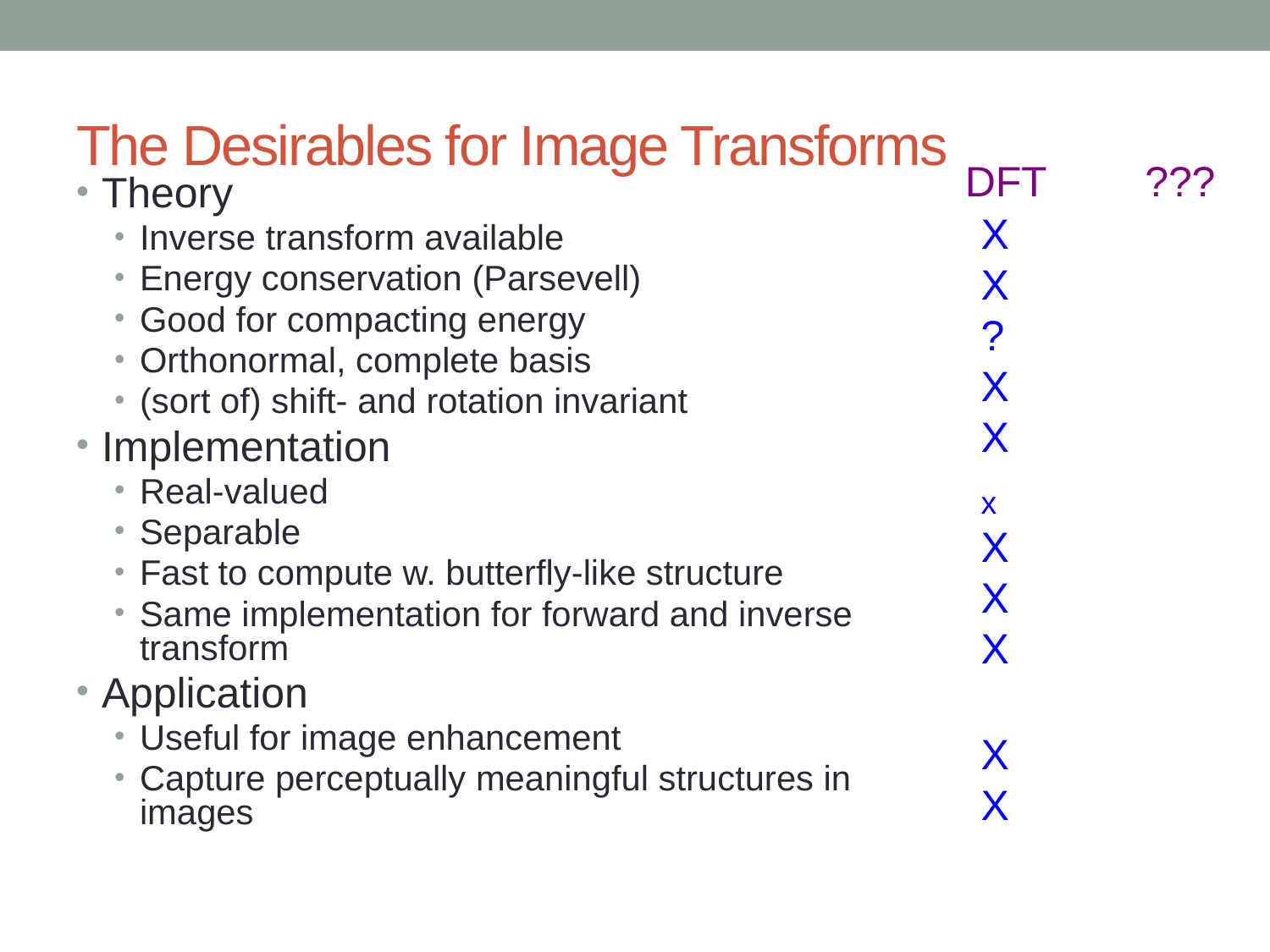

# The Desirables for Image Transforms
DFT
???
Theory
Inverse transform available
Energy conservation (Parsevell)
Good for compacting energy
Orthonormal, complete basis
(sort of) shift- and rotation invariant
Implementation
Real-valued
Separable
Fast to compute w. butterfly-like structure
Same implementation for forward and inverse transform
Application
Useful for image enhancement
Capture perceptually meaningful structures in images
X X ?
X X
x X X X
X X